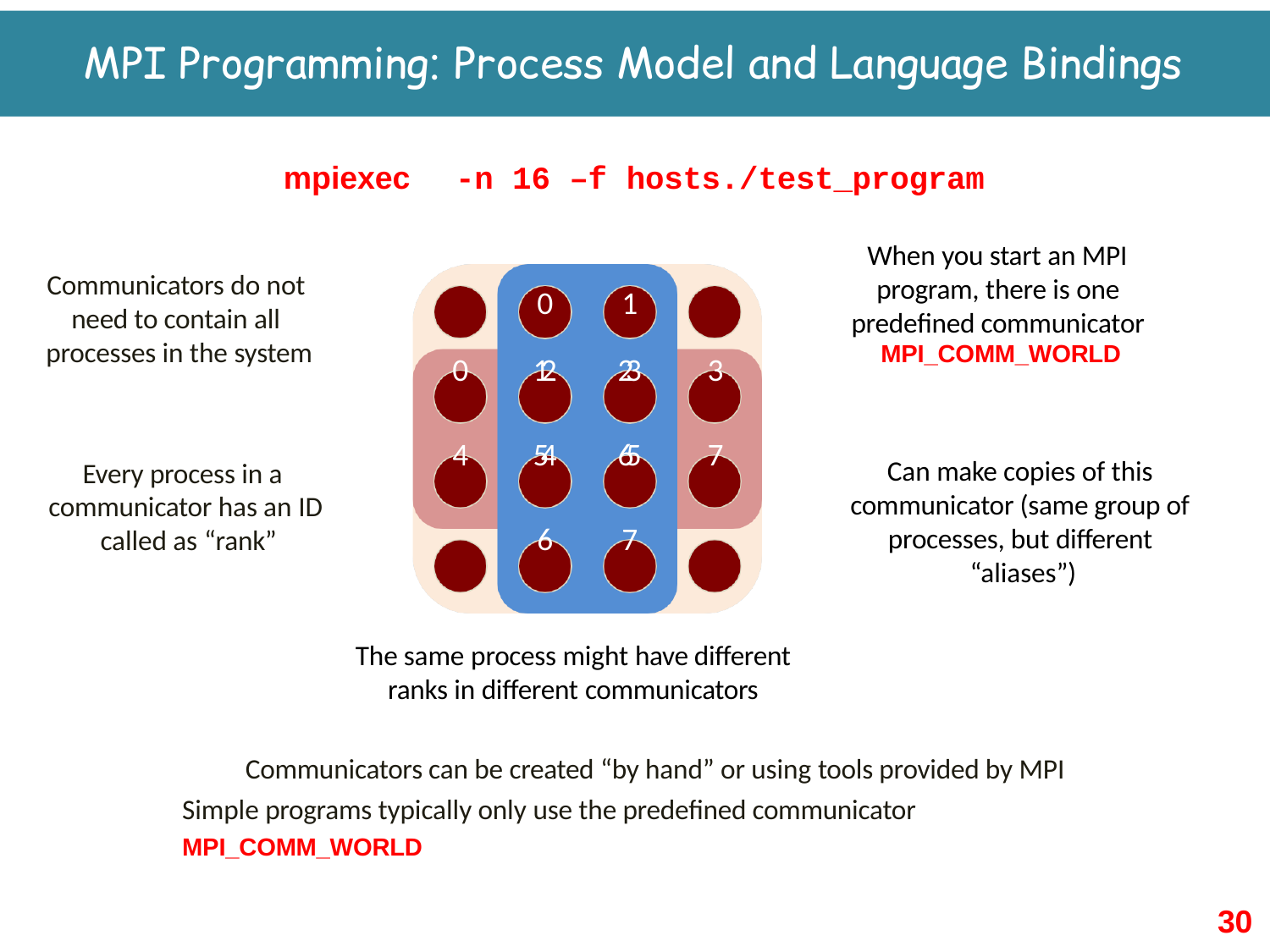

# MPI Programming: Process Model and Language Bindings
mpiexec
-n 16 –f hosts./test_program
When you start an MPI  program, there is one  predefined communicator  MPI_COMM_WORLD

Communicators do not  need to contain all  processes in the system
|  | 0 | 1 |  |
| --- | --- | --- | --- |
| 0 | 12 | 23 | 3 |
| 4 | 54 | 65 | 7 |
|  | 6 | 7 |  |
Can make copies of this  communicator (same group of  processes, but different  “aliases”)
Every process in a  communicator has an ID  called as “rank”
The same process might have different  ranks in different communicators

Communicators can be created “by hand” or using tools provided by MPI  Simple programs typically only use the predefined communicator MPI_COMM_WORLD
30